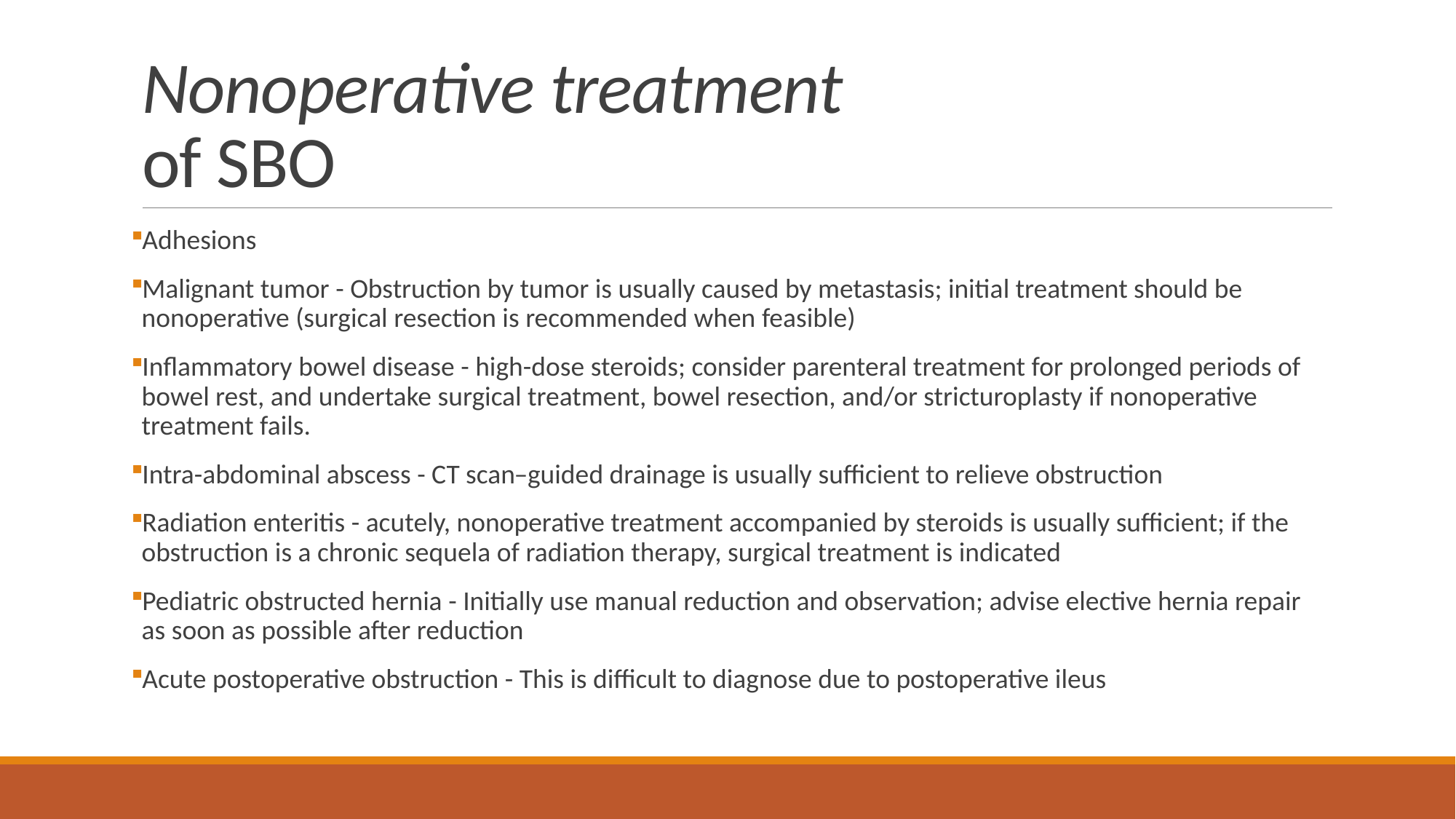

# Nonoperative treatment of SBO
Adhesions
Malignant tumor - Obstruction by tumor is usually caused by metastasis; initial treatment should be nonoperative (surgical resection is recommended when feasible)
Inflammatory bowel disease - high-dose steroids; consider parenteral treatment for prolonged periods of bowel rest, and undertake surgical treatment, bowel resection, and/or stricturoplasty if nonoperative treatment fails.
Intra-abdominal abscess - CT scan ̶ guided drainage is usually sufficient to relieve obstruction
Radiation enteritis - acutely, nonoperative treatment accompanied by steroids is usually sufficient; if the obstruction is a chronic sequela of radiation therapy, surgical treatment is indicated
Pediatric obstructed hernia - Initially use manual reduction and observation; advise elective hernia repair as soon as possible after reduction
Acute postoperative obstruction - This is difficult to diagnose due to postoperative ileus